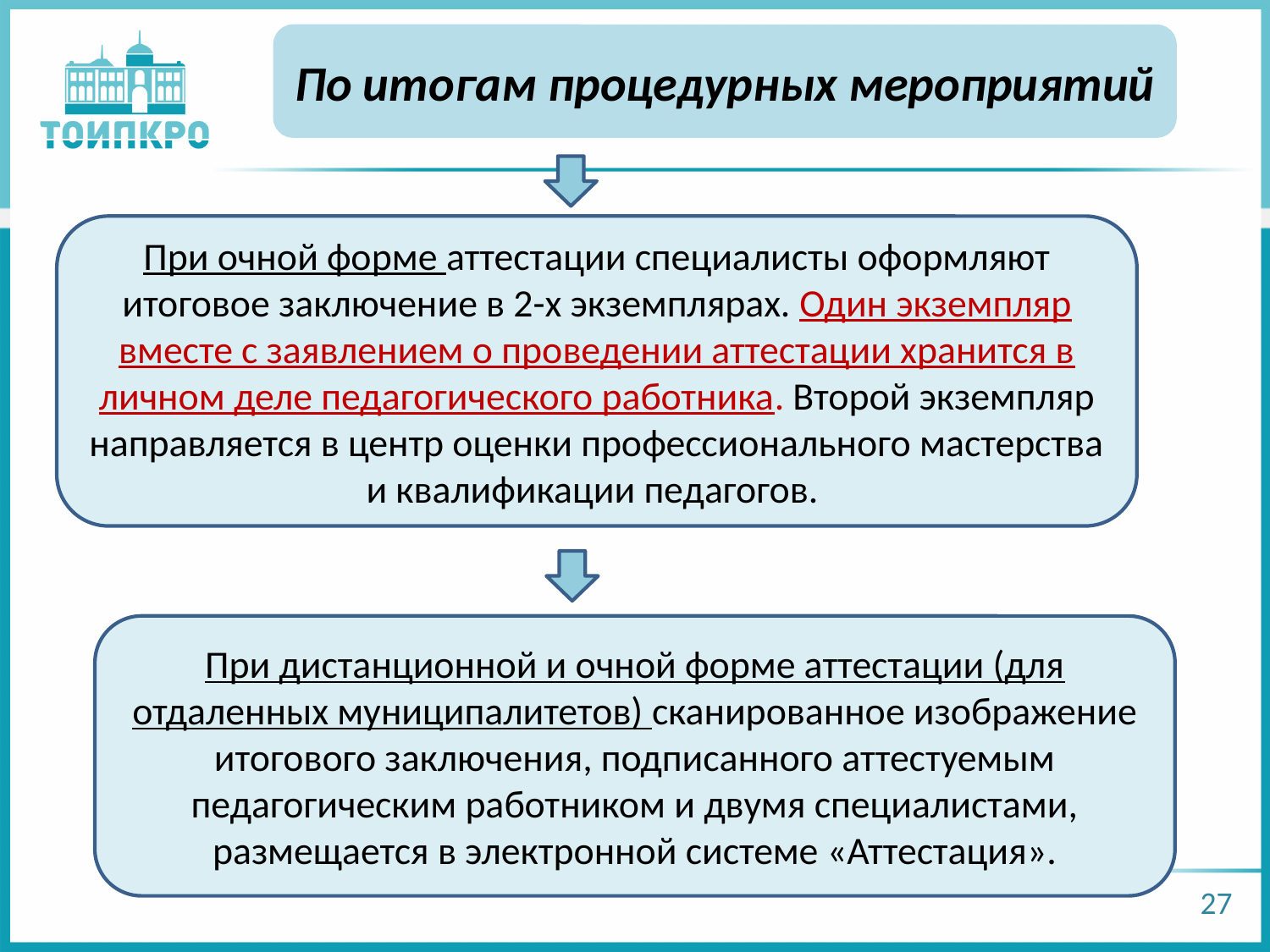

По итогам процедурных мероприятий

При очной форме аттестации специалисты оформляют итоговое заключение в 2-х экземплярах. Один экземпляр вместе с заявлением о проведении аттестации хранится в личном деле педагогического работника. Второй экземпляр направляется в центр оценки профессионального мастерства и квалификации педагогов.

При дистанционной и очной форме аттестации (для отдаленных муниципалитетов) сканированное изображение итогового заключения, подписанного аттестуемым педагогическим работником и двумя специалистами, размещается в электронной системе «Аттестация».
27